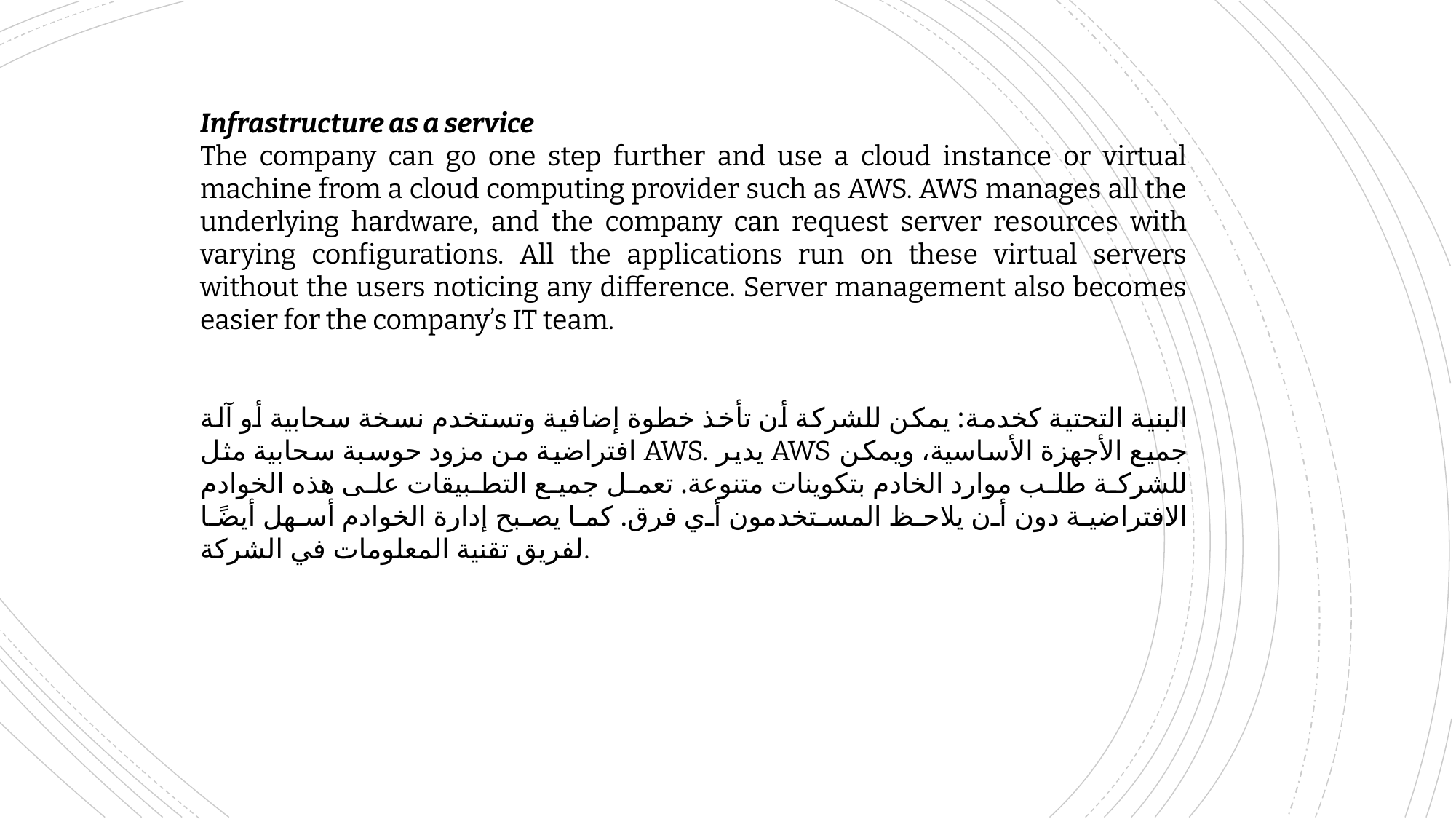

Infrastructure as a service
The company can go one step further and use a cloud instance or virtual machine from a cloud computing provider such as AWS. AWS manages all the underlying hardware, and the company can request server resources with varying configurations. All the applications run on these virtual servers without the users noticing any difference. Server management also becomes easier for the company’s IT team.

البنية التحتية كخدمة: يمكن للشركة أن تأخذ خطوة إضافية وتستخدم نسخة سحابية أو آلة افتراضية من مزود حوسبة سحابية مثل AWS. يدير AWS جميع الأجهزة الأساسية، ويمكن للشركة طلب موارد الخادم بتكوينات متنوعة. تعمل جميع التطبيقات على هذه الخوادم الافتراضية دون أن يلاحظ المستخدمون أي فرق. كما يصبح إدارة الخوادم أسهل أيضًا لفريق تقنية المعلومات في الشركة.